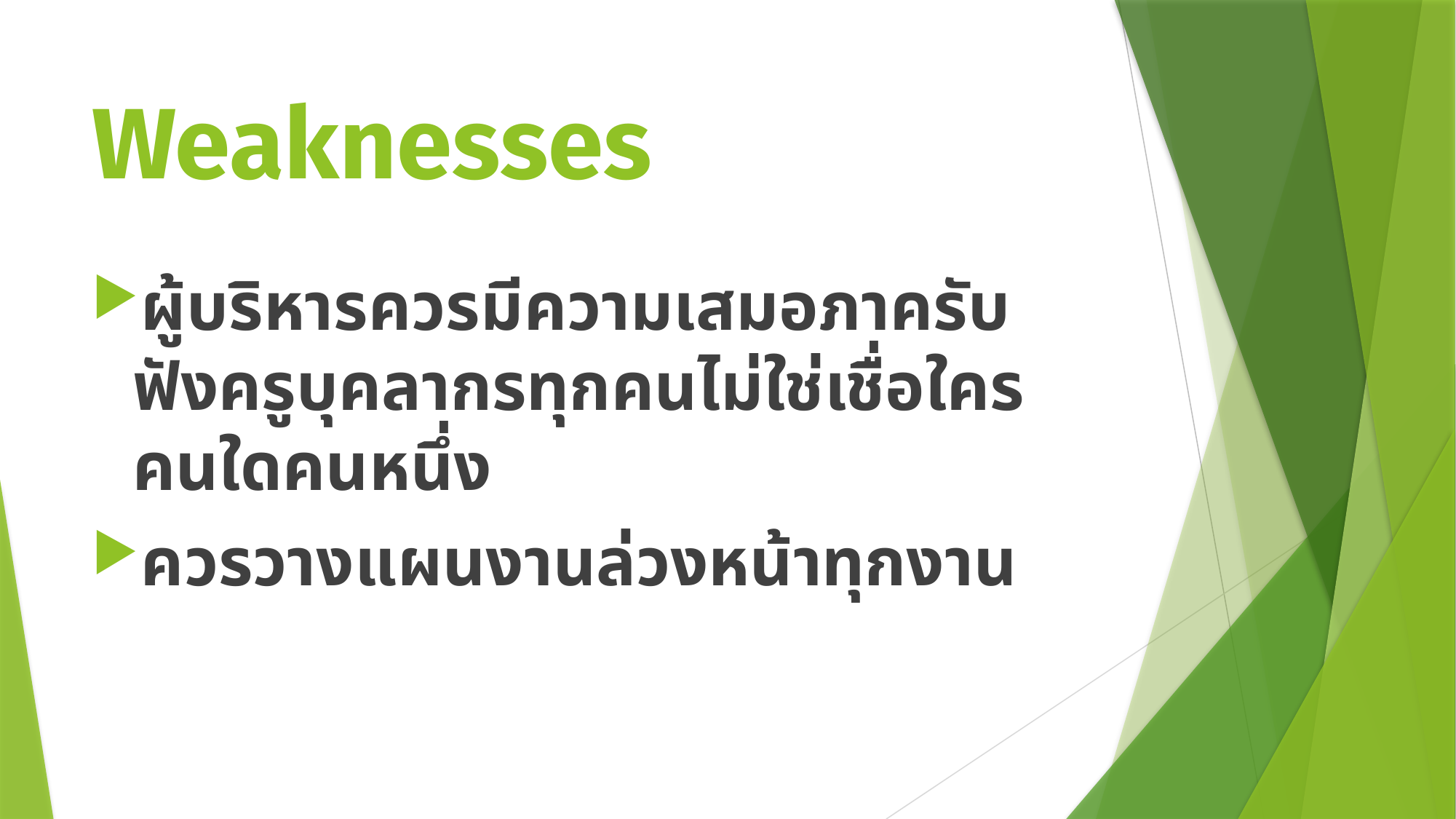

# Weaknesses
ผู้บริหารควรมีความเสมอภาครับฟังครูบุคลากรทุกคนไม่ใช่เชื่อใครคนใดคนหนึ่ง
ควรวางแผนงานล่วงหน้าทุกงาน